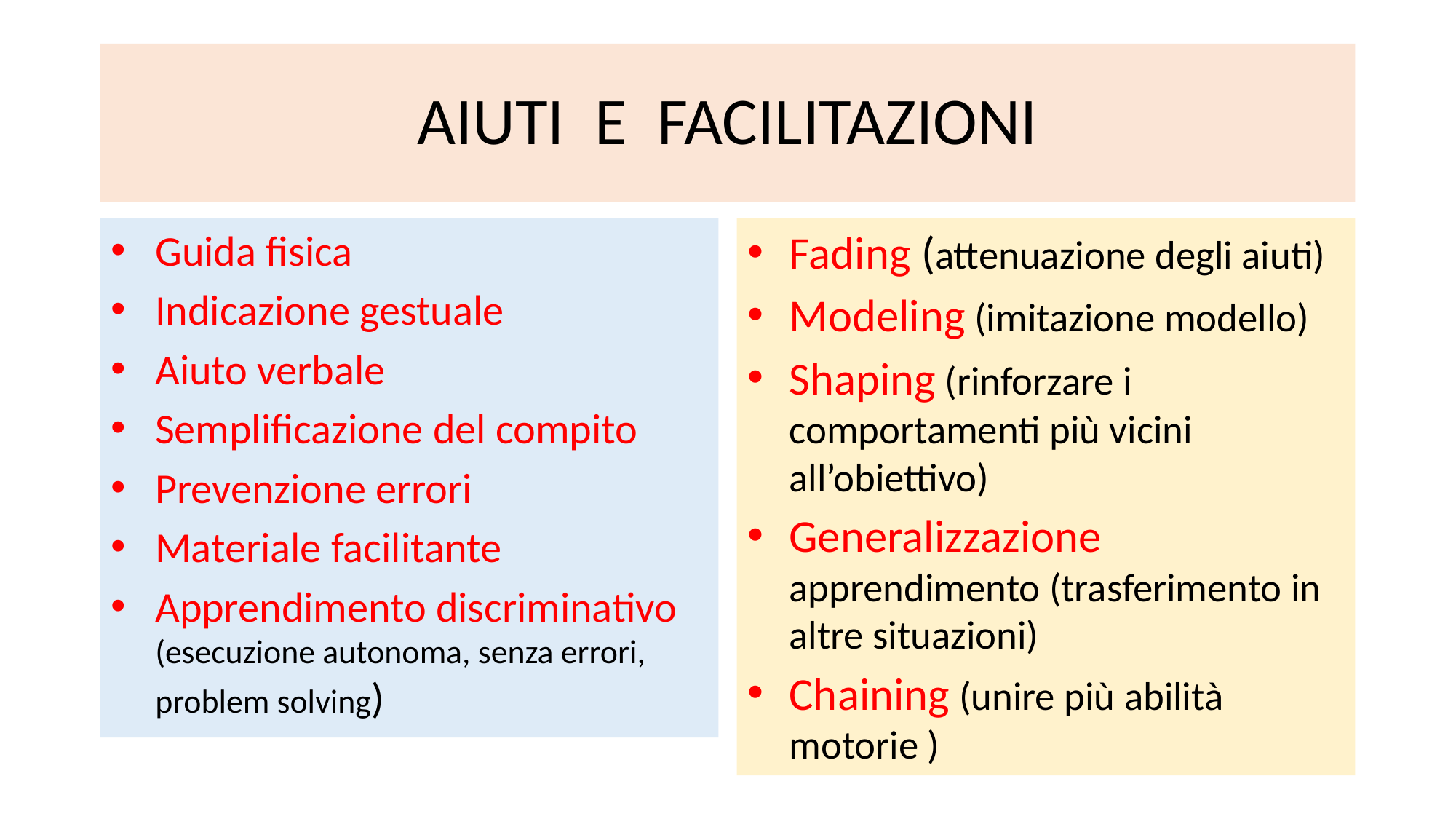

# AIUTI  E  FACILITAZIONI
Guida fisica
Indicazione gestuale
Aiuto verbale
Semplificazione del compito
Prevenzione errori
Materiale facilitante
Apprendimento discriminativo (esecuzione autonoma, senza errori, problem solving)

Fading (attenuazione degli aiuti)
Modeling (imitazione modello)
Shaping (rinforzare i comportamenti più vicini all’obiettivo)
Generalizzazione apprendimento (trasferimento in altre situazioni)
Chaining (unire più abilità motorie )